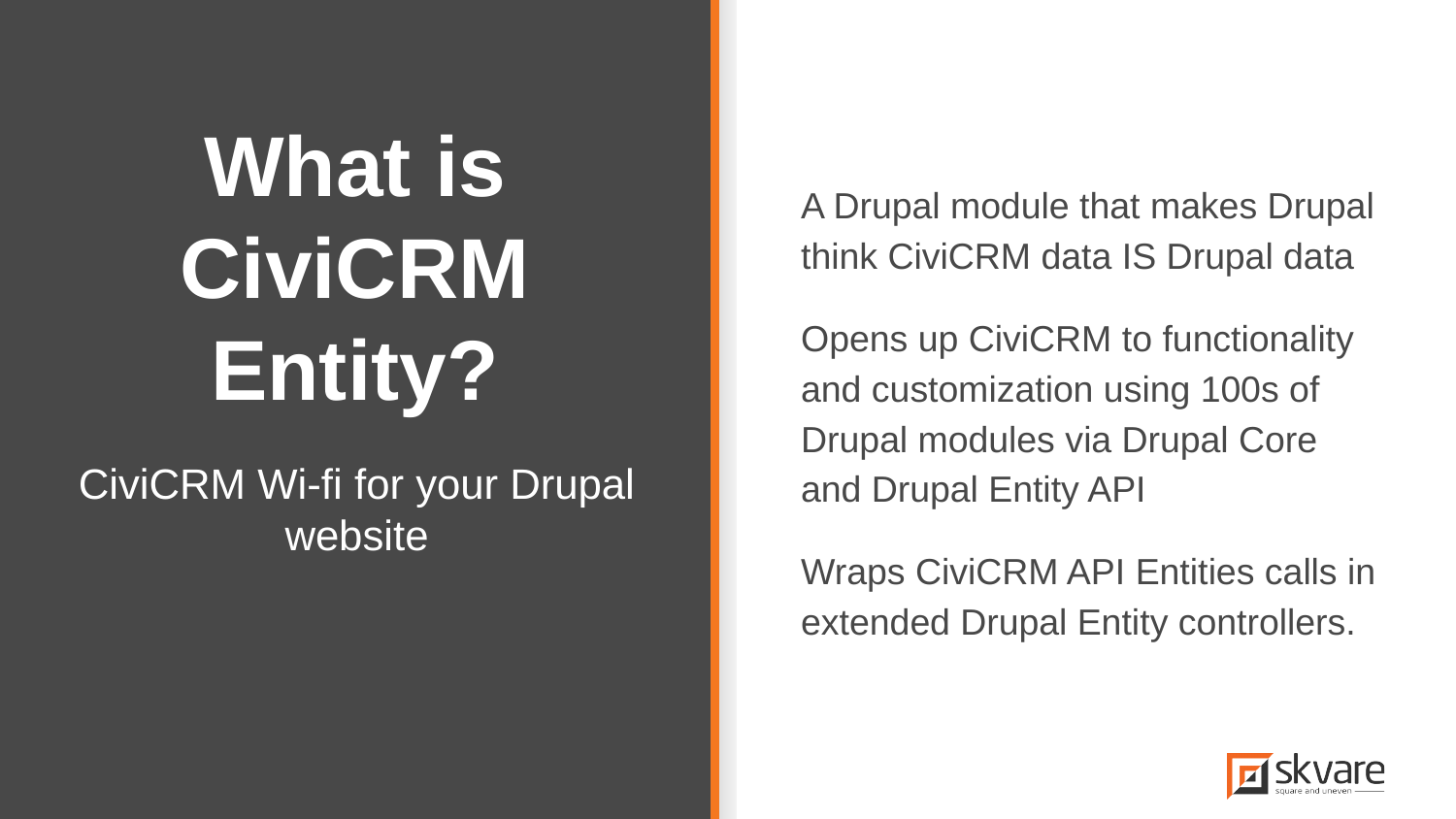

A Drupal module that makes Drupal think CiviCRM data IS Drupal data
Opens up CiviCRM to functionality and customization using 100s of Drupal modules via Drupal Core and Drupal Entity API
Wraps CiviCRM API Entities calls in extended Drupal Entity controllers.
# What is CiviCRM Entity?
CiviCRM Wi-fi for your Drupal website